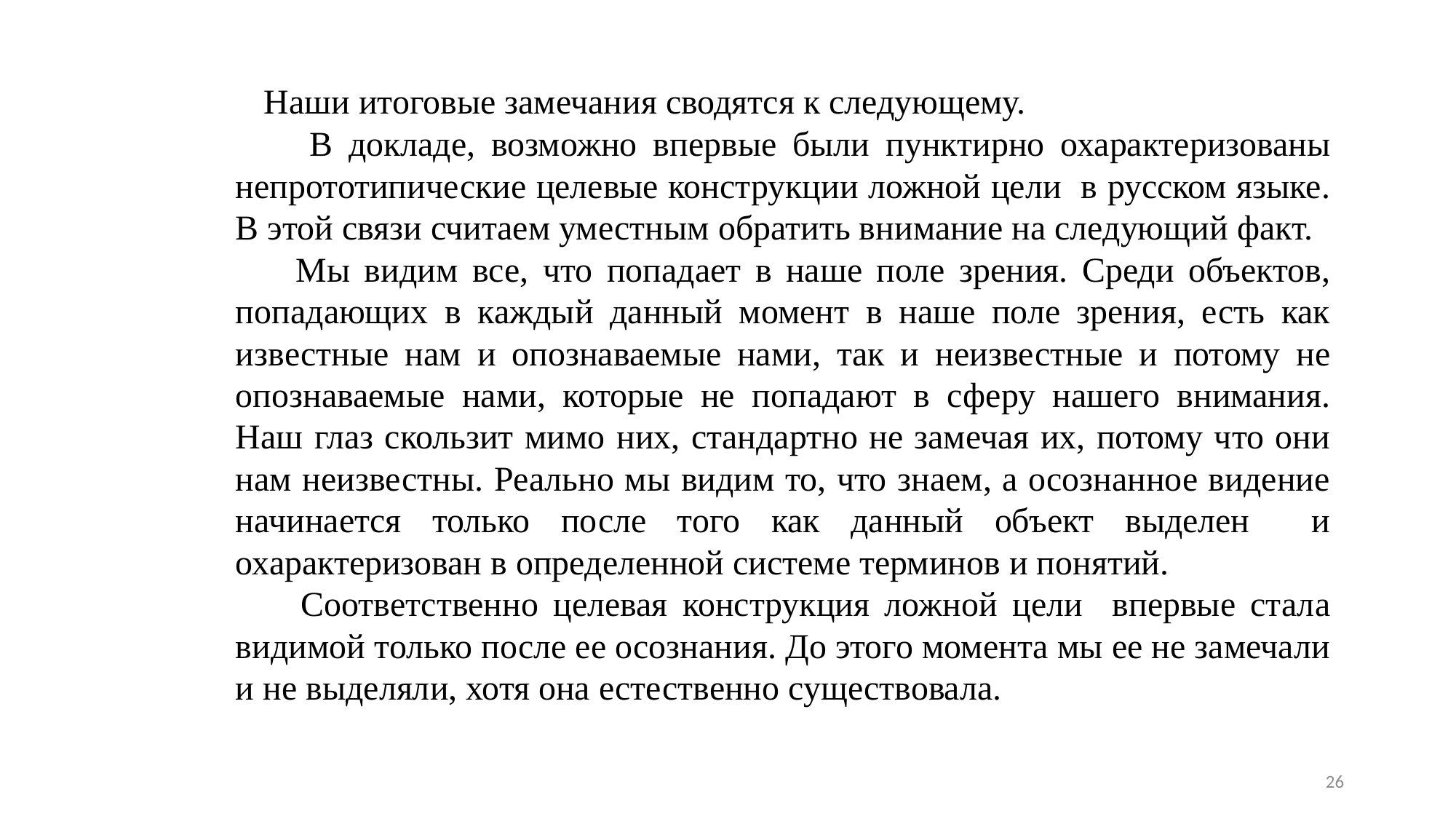

Наши итоговые замечания сводятся к следующему.
        В докладе, возможно впервые были пунктирно охарактеризованы непрототипические целевые конструкции ложной цели  в русском языке. В этой связи считаем уместным обратить внимание на следующий факт.
        Мы видим все, что попадает в наше поле зрения. Среди объектов, попадающих в каждый данный момент в наше поле зрения, есть как известные нам и опознаваемые нами, так и неизвестные и потому не опознаваемые нами, которые не попадают в сферу нашего внимания. Наш глаз скользит мимо них, стандартно не замечая их, потому что они нам неизвестны. Реально мы видим то, что знаем, а осознанное видение начинается только после того как данный объект выделен  и охарактеризован в определенной системе терминов и понятий.
        Соответственно целевая конструкция ложной цели  впервые стала видимой только после ее осознания. До этого момента мы ее не замечали и не выделяли, хотя она естественно существовала.

26